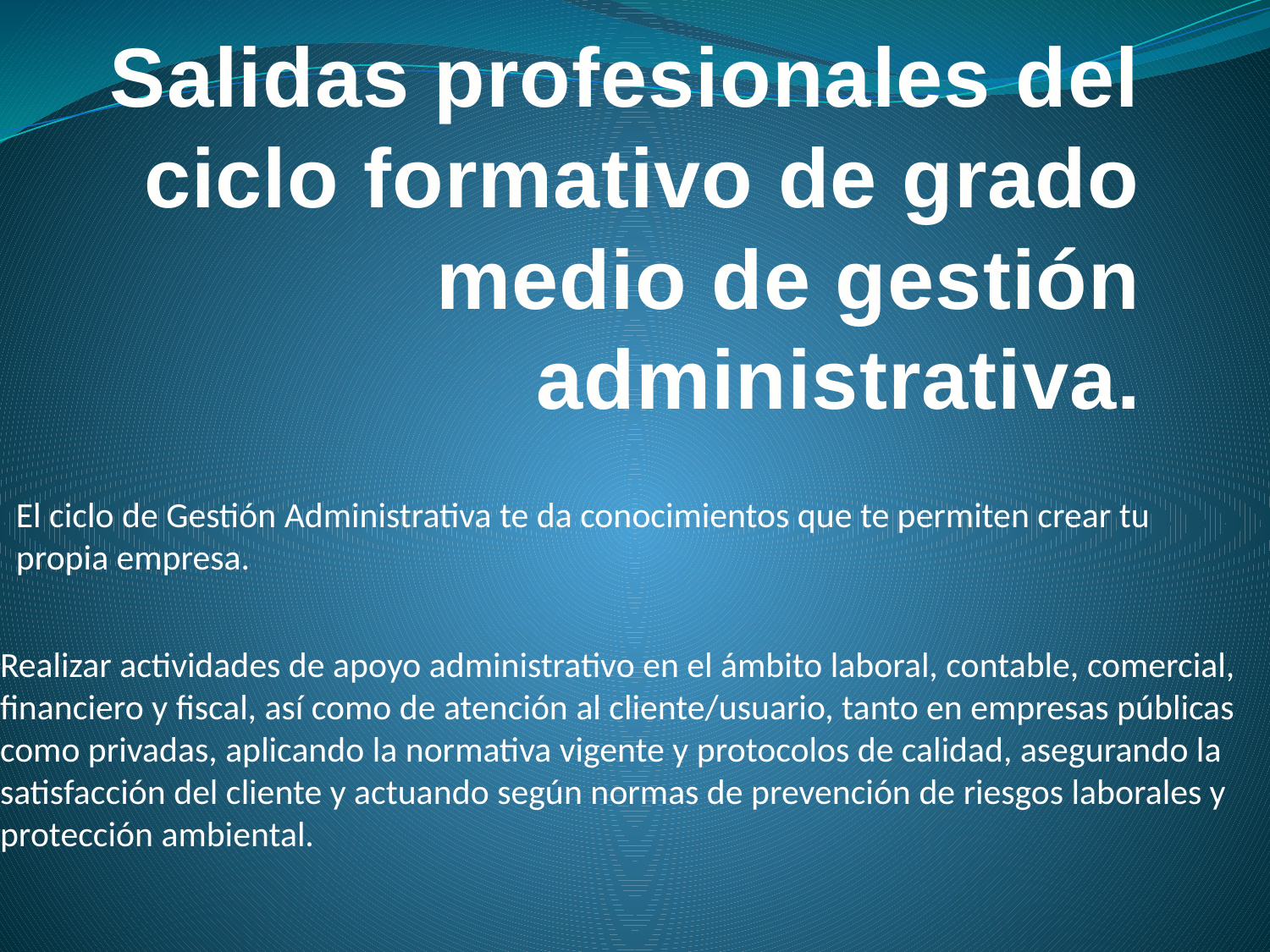

# Salidas profesionales del ciclo formativo de grado medio de gestión administrativa.
El ciclo de Gestión Administrativa te da conocimientos que te permiten crear tu propia empresa.

Realizar actividades de apoyo administrativo en el ámbito laboral, contable, comercial, financiero y fiscal, así como de atención al cliente/usuario, tanto en empresas públicas como privadas, aplicando la normativa vigente y protocolos de calidad, asegurando la satisfacción del cliente y actuando según normas de prevención de riesgos laborales y protección ambiental.